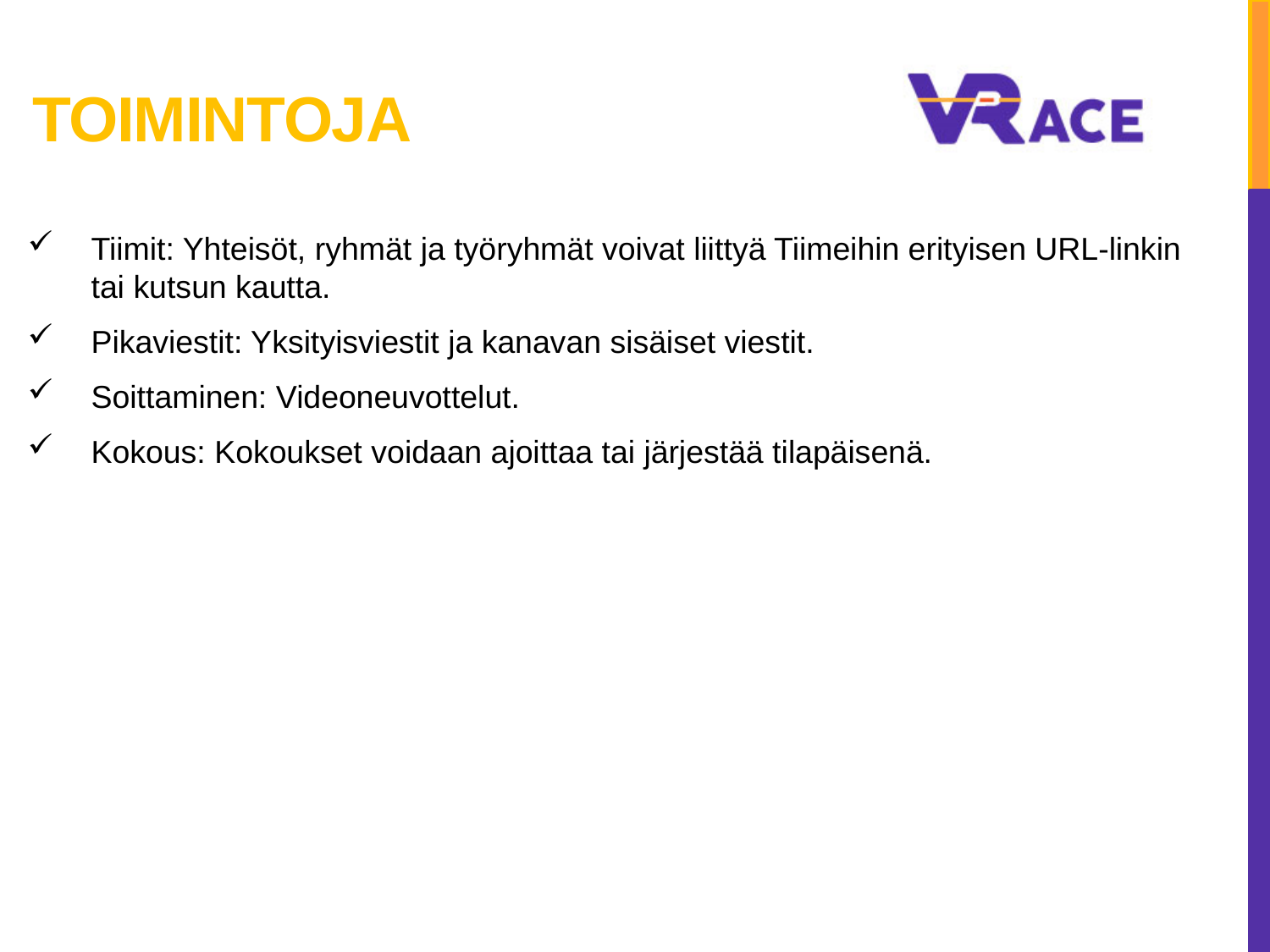

# Toimintoja
Tiimit: Yhteisöt, ryhmät ja työryhmät voivat liittyä Tiimeihin erityisen URL-linkin tai kutsun kautta.
Pikaviestit: Yksityisviestit ja kanavan sisäiset viestit.
Soittaminen: Videoneuvottelut.
Kokous: Kokoukset voidaan ajoittaa tai järjestää tilapäisenä.